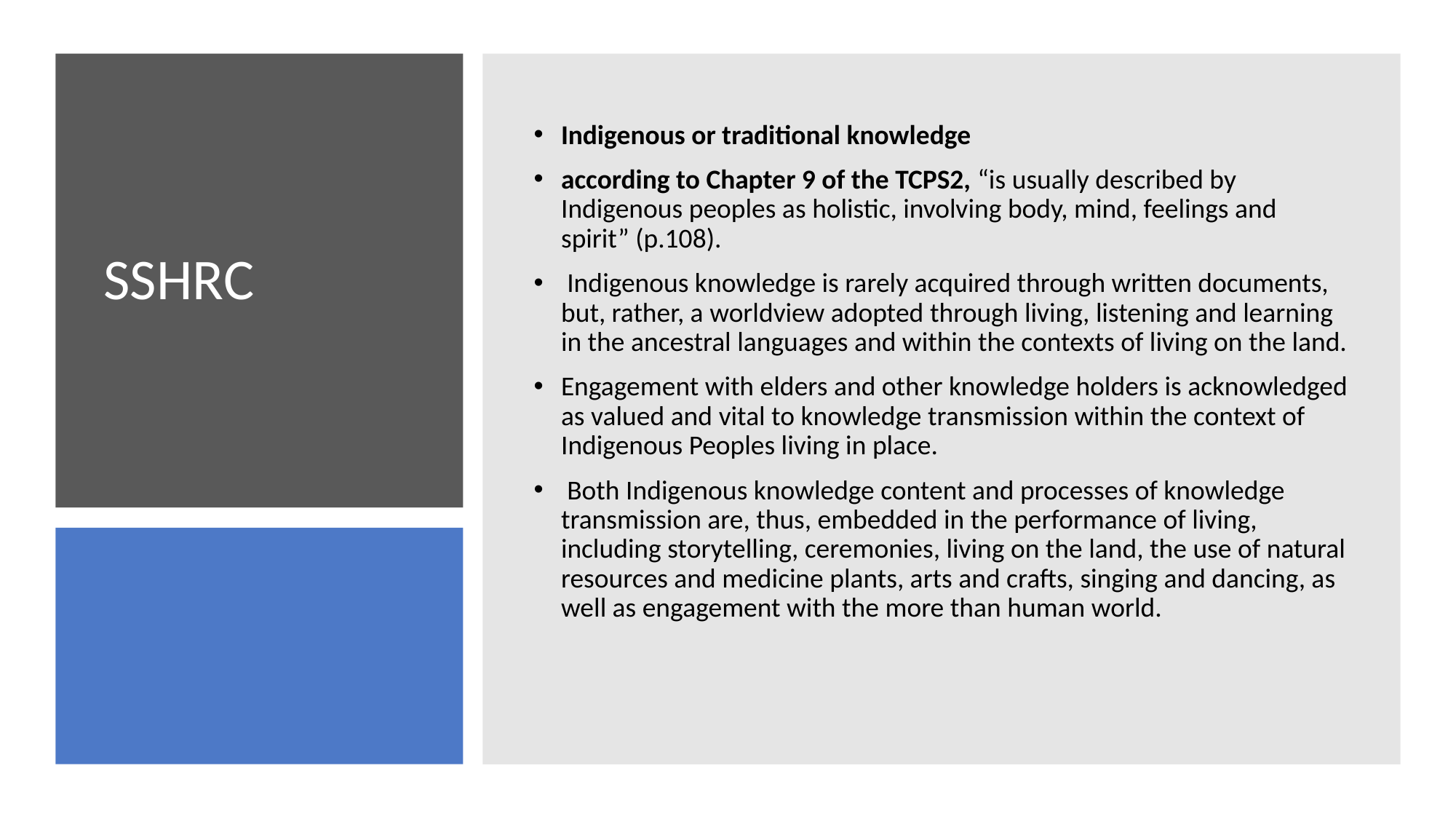

Indigenous or traditional knowledge
according to Chapter 9 of the TCPS2, “is usually described by Indigenous peoples as holistic, involving body, mind, feelings and spirit” (p.108).
 Indigenous knowledge is rarely acquired through written documents, but, rather, a worldview adopted through living, listening and learning in the ancestral languages and within the contexts of living on the land.
Engagement with elders and other knowledge holders is acknowledged as valued and vital to knowledge transmission within the context of Indigenous Peoples living in place.
 Both Indigenous knowledge content and processes of knowledge transmission are, thus, embedded in the performance of living, including storytelling, ceremonies, living on the land, the use of natural resources and medicine plants, arts and crafts, singing and dancing, as well as engagement with the more than human world.

# SSHRC